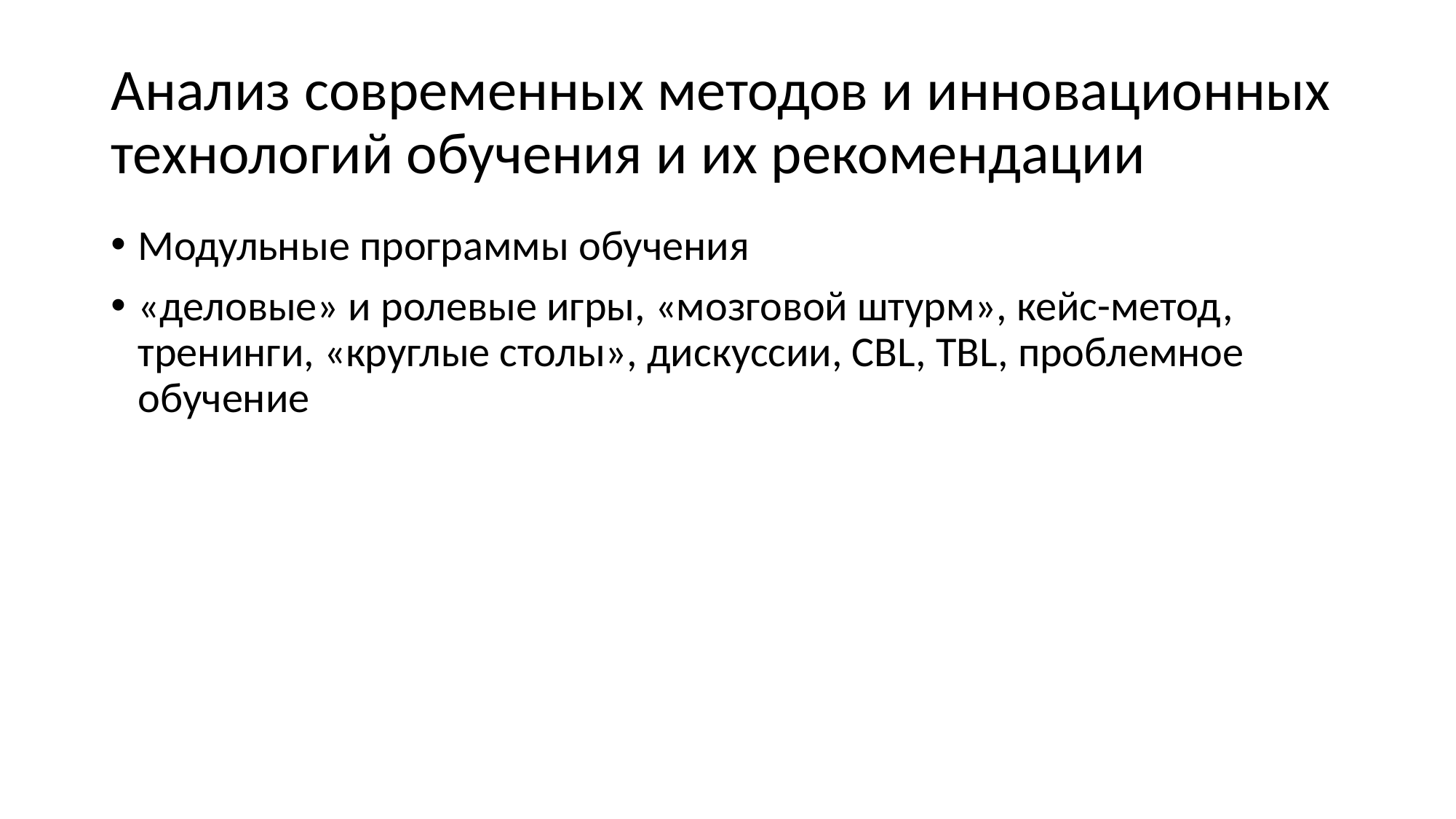

# Анализ современных методов и инновационных технологий обучения и их рекомендации
Модульные программы обучения
«деловые» и ролевые игры, «мозговой штурм», кейс-метод, тренинги, «круглые столы», дискуссии, CBL, TBL, проблемное обучение